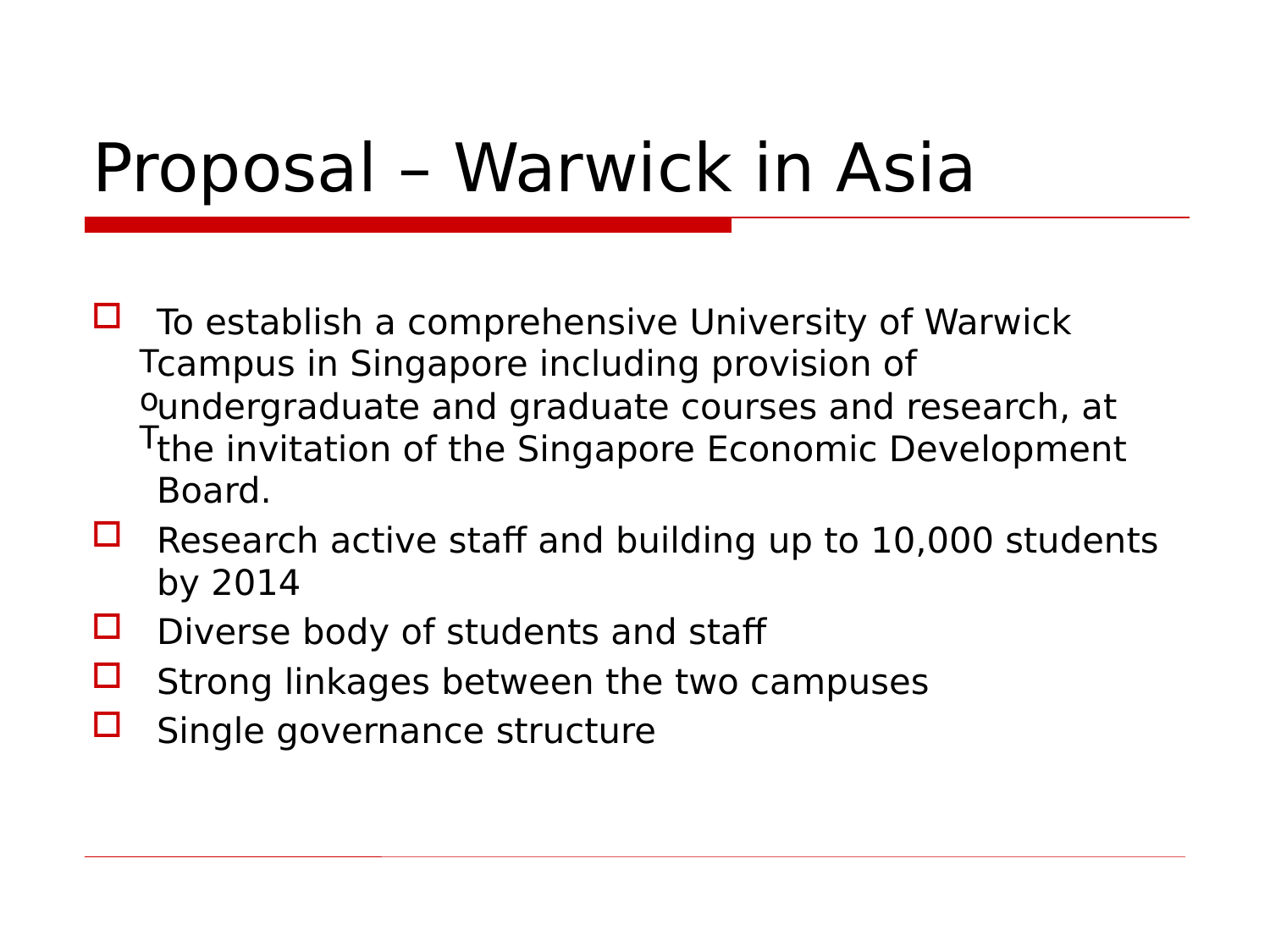

# Proposal – Warwick in Asia

To establish a comprehensive University of Warwick campus in Singapore including provision of undergraduate and graduate courses and research, at the invitation of the Singapore Economic Development Board.
Research active staff and building up to 10,000 students by 2014
Diverse body of students and staff
Strong linkages between the two campuses
Single governance structure

ToT